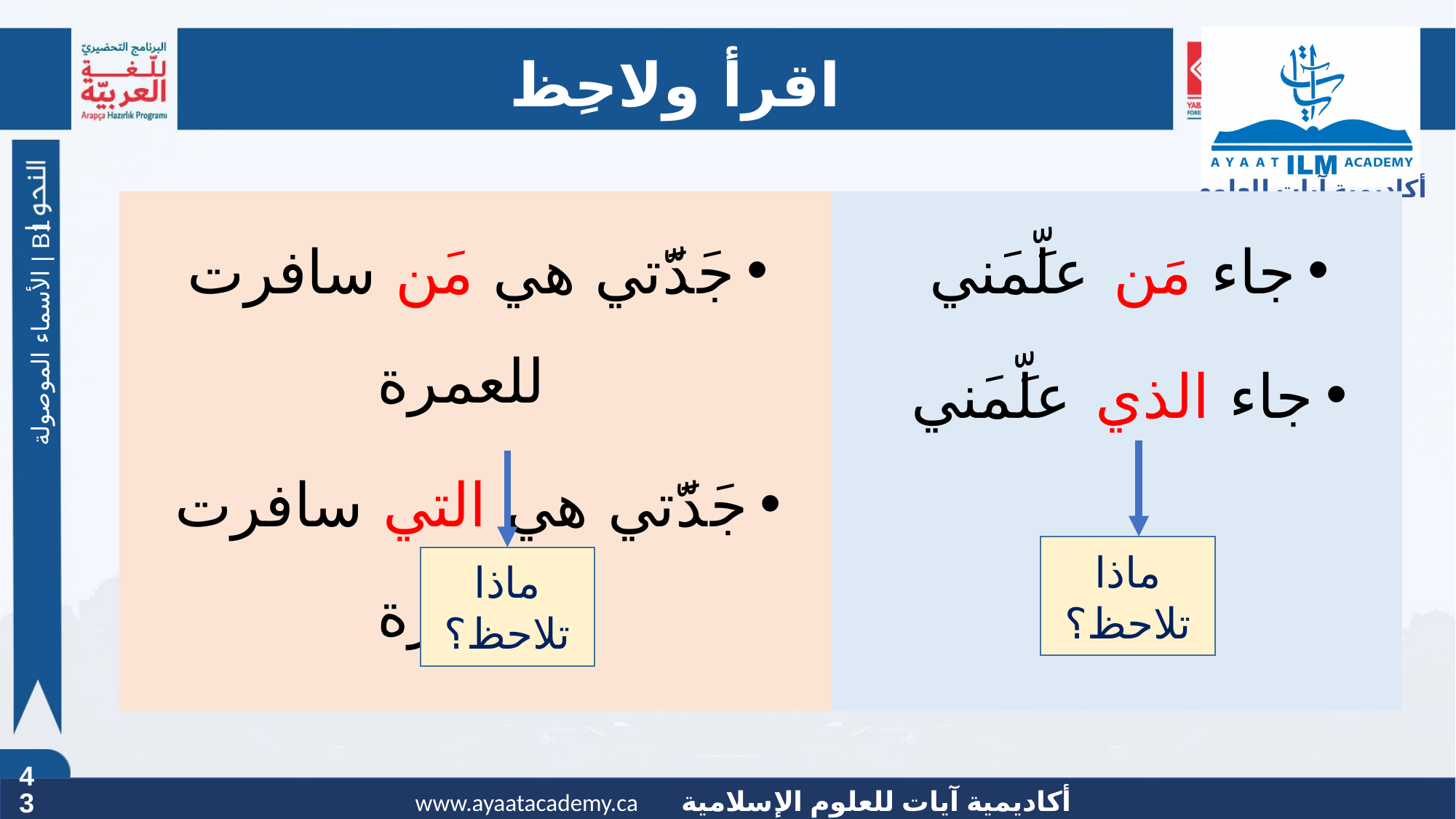

# اقرأ ولاحِظ
جَدَّتي هي مَن سافرت للعمرة
جَدَّتي هي التي سافرت للعمرة
جاء مَن علَّمَني
جاء الذي علَّمَني
الأسماء الموصولة | B1
ماذا تلاحظ؟
ماذا تلاحظ؟
43